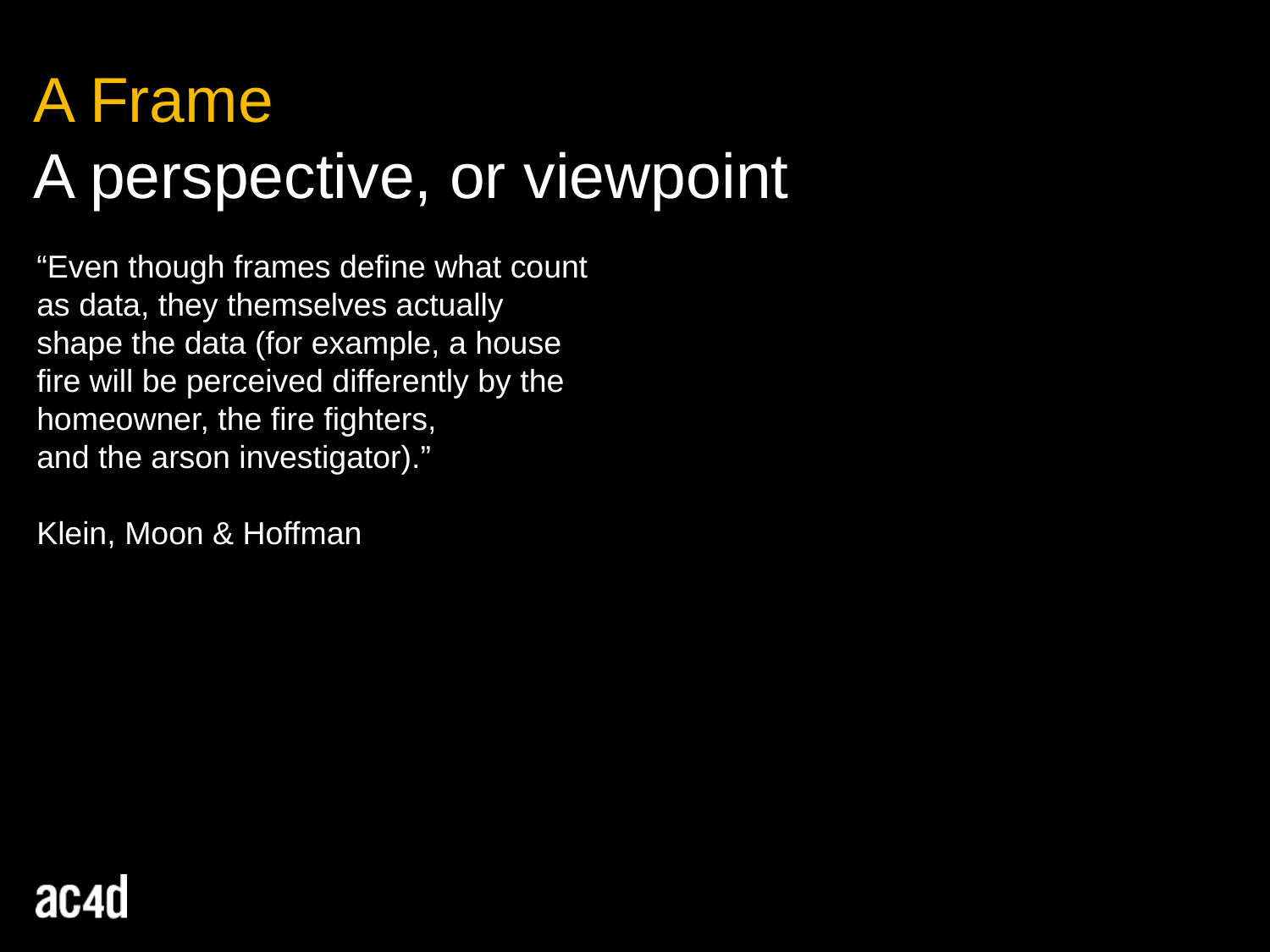

A Frame
A perspective, or viewpoint
“Even though frames define what count as data, they themselves actually shape the data (for example, a house fire will be perceived differently by the homeowner, the fire fighters,
and the arson investigator).”

Klein, Moon & Hoffman